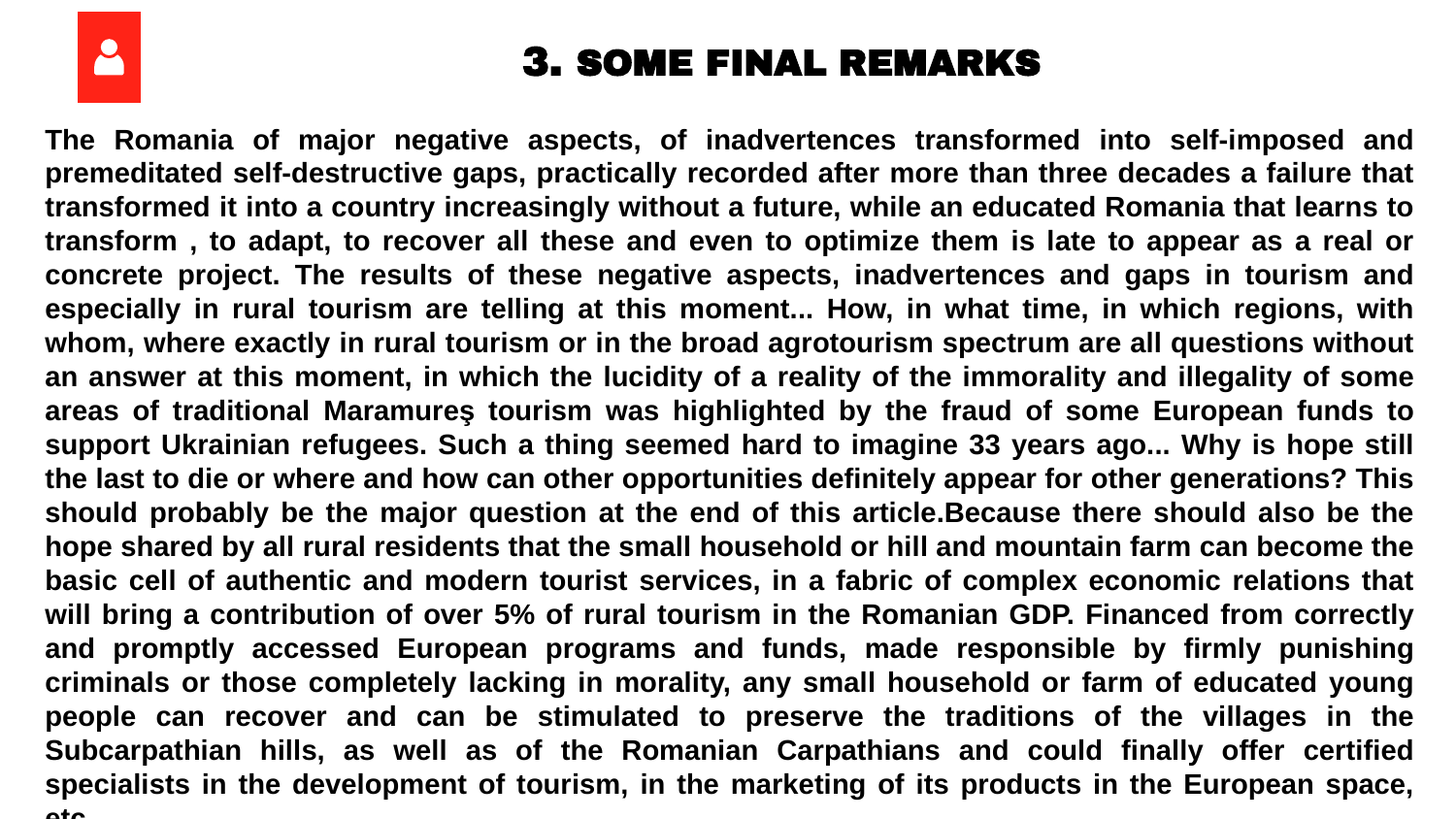

# 3. SOME FINAL REMARKS

The Romania of major negative aspects, of inadvertences transformed into self-imposed and premeditated self-destructive gaps, practically recorded after more than three decades a failure that transformed it into a country increasingly without a future, while an educated Romania that learns to transform , to adapt, to recover all these and even to optimize them is late to appear as a real or concrete project. The results of these negative aspects, inadvertences and gaps in tourism and especially in rural tourism are telling at this moment... How, in what time, in which regions, with whom, where exactly in rural tourism or in the broad agrotourism spectrum are all questions without an answer at this moment, in which the lucidity of a reality of the immorality and illegality of some areas of traditional Maramureş tourism was highlighted by the fraud of some European funds to support Ukrainian refugees. Such a thing seemed hard to imagine 33 years ago... Why is hope still the last to die or where and how can other opportunities definitely appear for other generations? This should probably be the major question at the end of this article.Because there should also be the hope shared by all rural residents that the small household or hill and mountain farm can become the basic cell of authentic and modern tourist services, in a fabric of complex economic relations that will bring a contribution of over 5% of rural tourism in the Romanian GDP. Financed from correctly and promptly accessed European programs and funds, made responsible by firmly punishing criminals or those completely lacking in morality, any small household or farm of educated young people can recover and can be stimulated to preserve the traditions of the villages in the Subcarpathian hills, as well as of the Romanian Carpathians and could finally offer certified specialists in the development of tourism, in the marketing of its products in the European space, etc.